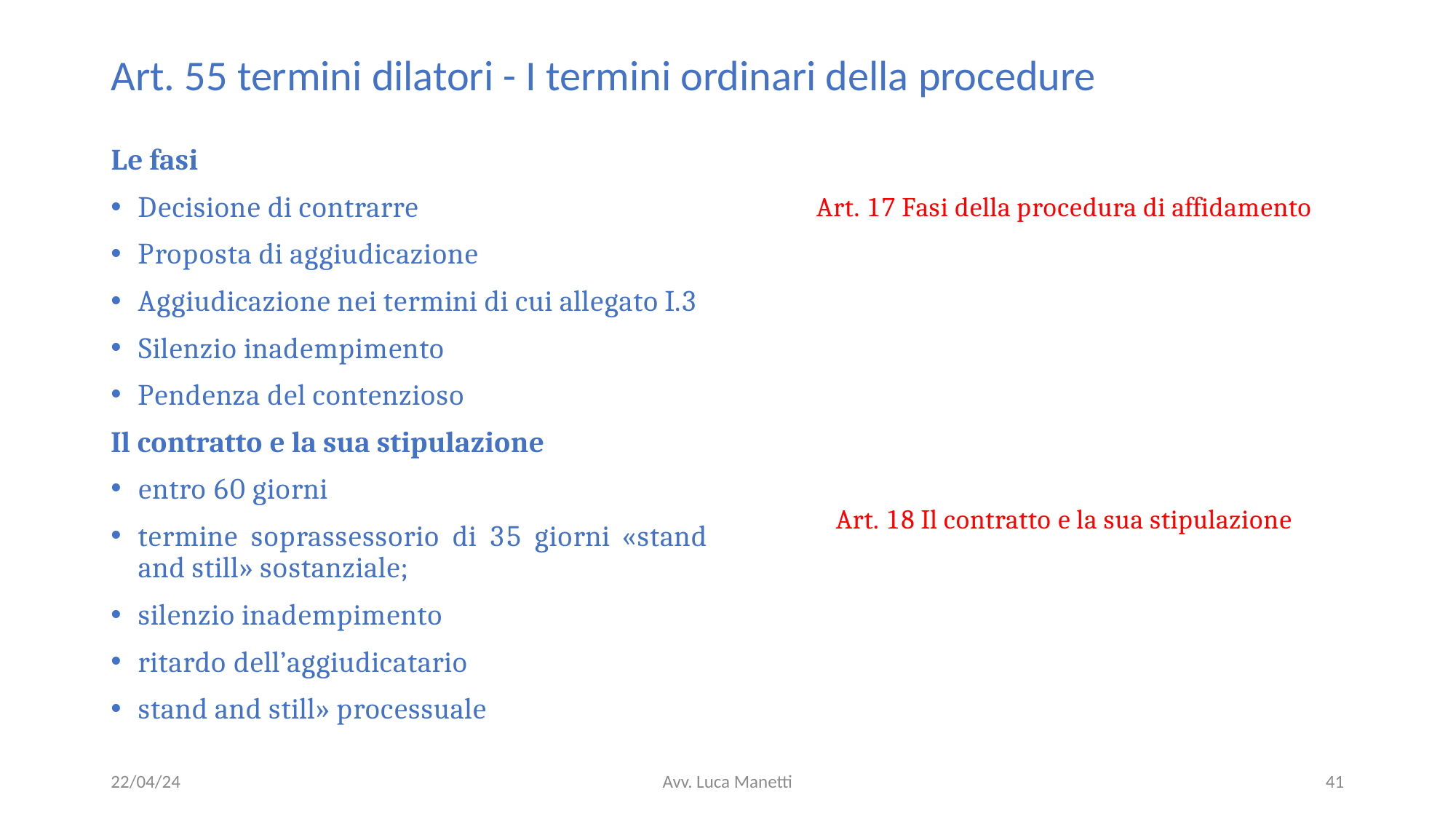

# Art. 55 termini dilatori - I termini ordinari della procedure

Art. 17 Fasi della procedura di affidamento

Art. 18 Il contratto e la sua stipulazione

Le fasi
Decisione di contrarre
Proposta di aggiudicazione
Aggiudicazione nei termini di cui allegato I.3
Silenzio inadempimento
Pendenza del contenzioso
Il contratto e la sua stipulazione
entro 60 giorni
termine soprassessorio di 35 giorni «stand and still» sostanziale;
silenzio inadempimento
ritardo dell’aggiudicatario
stand and still» processuale

22/04/24
Avv. Luca Manetti
41